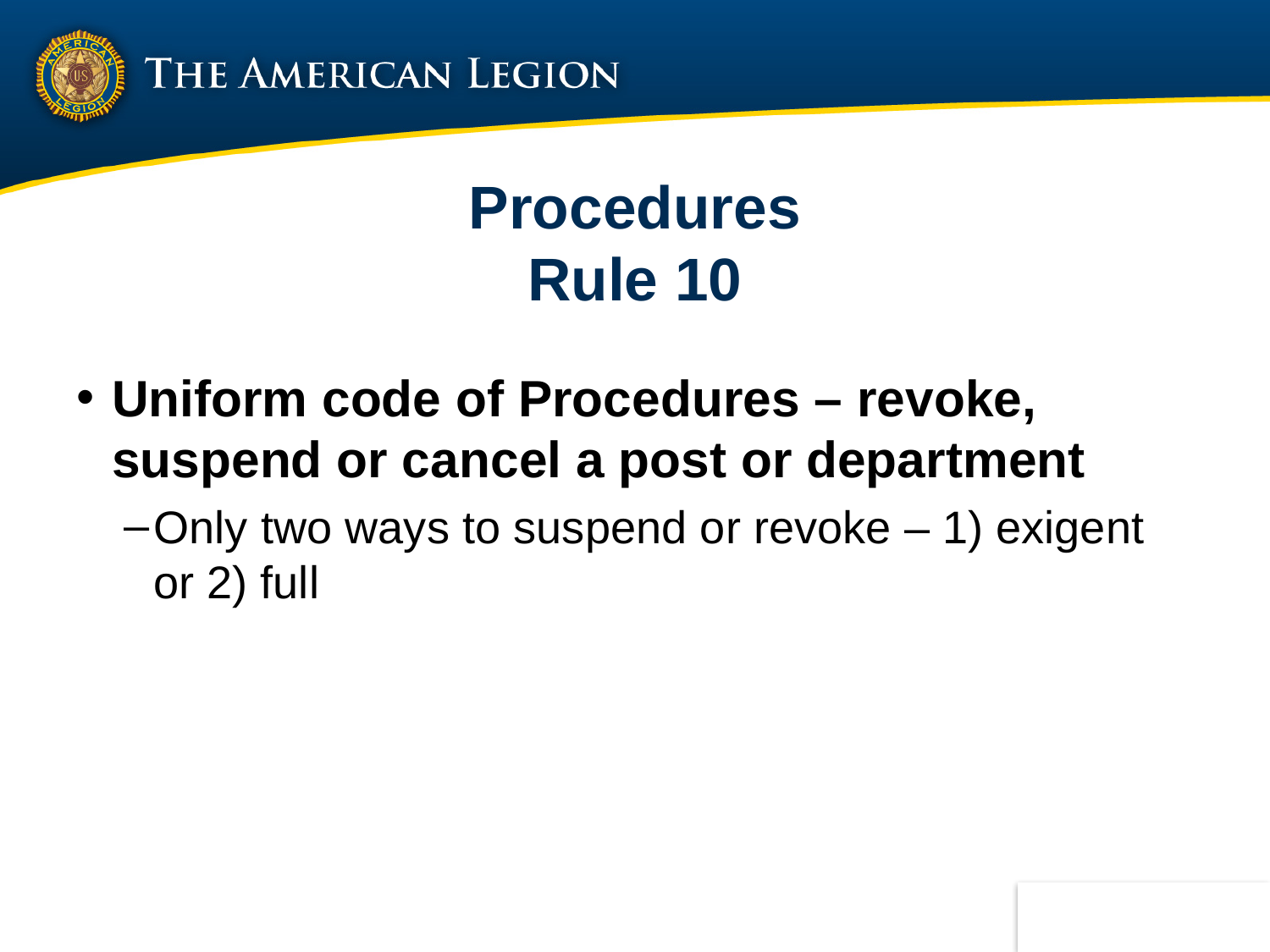

# Procedures Rule 10

Uniform code of Procedures – revoke, suspend or cancel a post or department
Only two ways to suspend or revoke – 1) exigent or 2) full